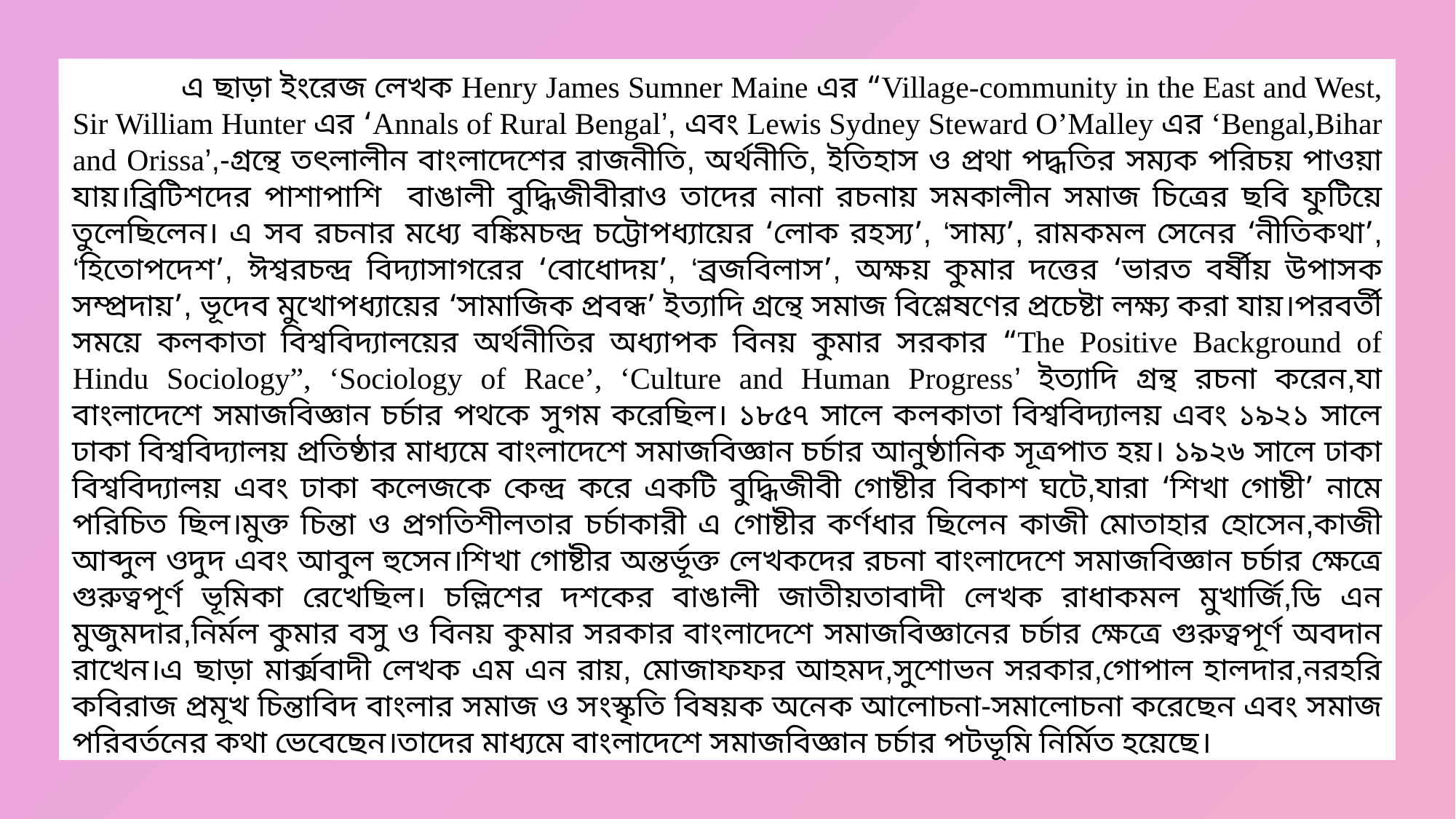

এ ছাড়া ইংরেজ লেখক Henry James Sumner Maine এর “Village-community in the East and West, Sir William Hunter এর ‘Annals of Rural Bengal’, এবং Lewis Sydney Steward O’Malley এর ‘Bengal,Bihar and Orissa’,-গ্রন্থে তৎলালীন বাংলাদেশের রাজনীতি, অর্থনীতি, ইতিহাস ও প্রথা পদ্ধতির সম্যক পরিচয় পাওয়া যায়।ব্রিটিশদের পাশাপাশি  বাঙালী বুদ্ধিজীবীরাও তাদের নানা রচনায় সমকালীন সমাজ চিত্রের ছবি ফুটিয়ে তুলেছিলেন। এ সব রচনার মধ্যে বঙ্কিমচন্দ্র চট্টোপধ্যায়ের ‘লোক রহস্য’, ‘সাম্য’, রামকমল সেনের ‘নীতিকথা’, ‘হিতোপদেশ’, ঈশ্বরচন্দ্র বিদ্যাসাগরের ‘বোধোদয়’, ‘ব্রজবিলাস’, অক্ষয় কুমার দত্তের ‘ভারত বর্ষীয় উপাসক সম্প্রদায়’, ভূদেব মুখোপধ্যায়ের ‘সামাজিক প্রবন্ধ’ ইত্যাদি গ্রন্থে সমাজ বিশ্লেষণের প্রচেষ্টা লক্ষ্য করা যায়।পরবর্তী সময়ে কলকাতা বিশ্ববিদ্যালয়ের অর্থনীতির অধ্যাপক বিনয় কুমার সরকার “The Positive Background of Hindu Sociology”, ‘Sociology of Race’, ‘Culture and Human Progress’ ইত্যাদি গ্রন্থ রচনা করেন,যা বাংলাদেশে সমাজবিজ্ঞান চর্চার পথকে সুগম করেছিল। ১৮৫৭ সালে কলকাতা বিশ্ববিদ্যালয় এবং ১৯২১ সালে ঢাকা বিশ্ববিদ্যালয় প্রতিষ্ঠার মাধ্যমে বাংলাদেশে সমাজবিজ্ঞান চর্চার আনুষ্ঠানিক সূত্রপাত হয়। ১৯২৬ সালে ঢাকা বিশ্ববিদ্যালয় এবং ঢাকা কলেজকে কেন্দ্র করে একটি বুদ্ধিজীবী গোষ্টীর বিকাশ ঘটে,যারা ‘শিখা গোষ্টী’ নামে পরিচিত ছিল।মুক্ত চিন্তা ও প্রগতিশীলতার চর্চাকারী এ গোষ্টীর কর্ণধার ছিলেন কাজী মোতাহার হোসেন,কাজী আব্দুল ওদুদ এবং আবুল হুসেন।শিখা গোষ্টীর অন্তর্ভূক্ত লেখকদের রচনা বাংলাদেশে সমাজবিজ্ঞান চর্চার ক্ষেত্রে গুরুত্বপূর্ণ ভূমিকা রেখেছিল। চল্লিশের দশকের বাঙালী জাতীয়তাবাদী লেখক রাধাকমল মুখার্জি,ডি এন মুজুমদার,নির্মল কুমার বসু ও বিনয় কুমার সরকার বাংলাদেশে সমাজবিজ্ঞানের চর্চার ক্ষেত্রে গুরুত্বপূর্ণ অবদান রাখেন।এ ছাড়া মার্ক্সবাদী লেখক এম এন রায়, মোজাফফর আহমদ,সুশোভন সরকার,গোপাল হালদার,নরহরি কবিরাজ প্রমূখ চিন্তাবিদ বাংলার সমাজ ও সংস্কৃতি বিষয়ক অনেক আলোচনা-সমালোচনা করেছেন এবং সমাজ পরিবর্তনের কথা ভেবেছেন।তাদের মাধ্যমে বাংলাদেশে সমাজবিজ্ঞান চর্চার পটভূমি নির্মিত হয়েছে।